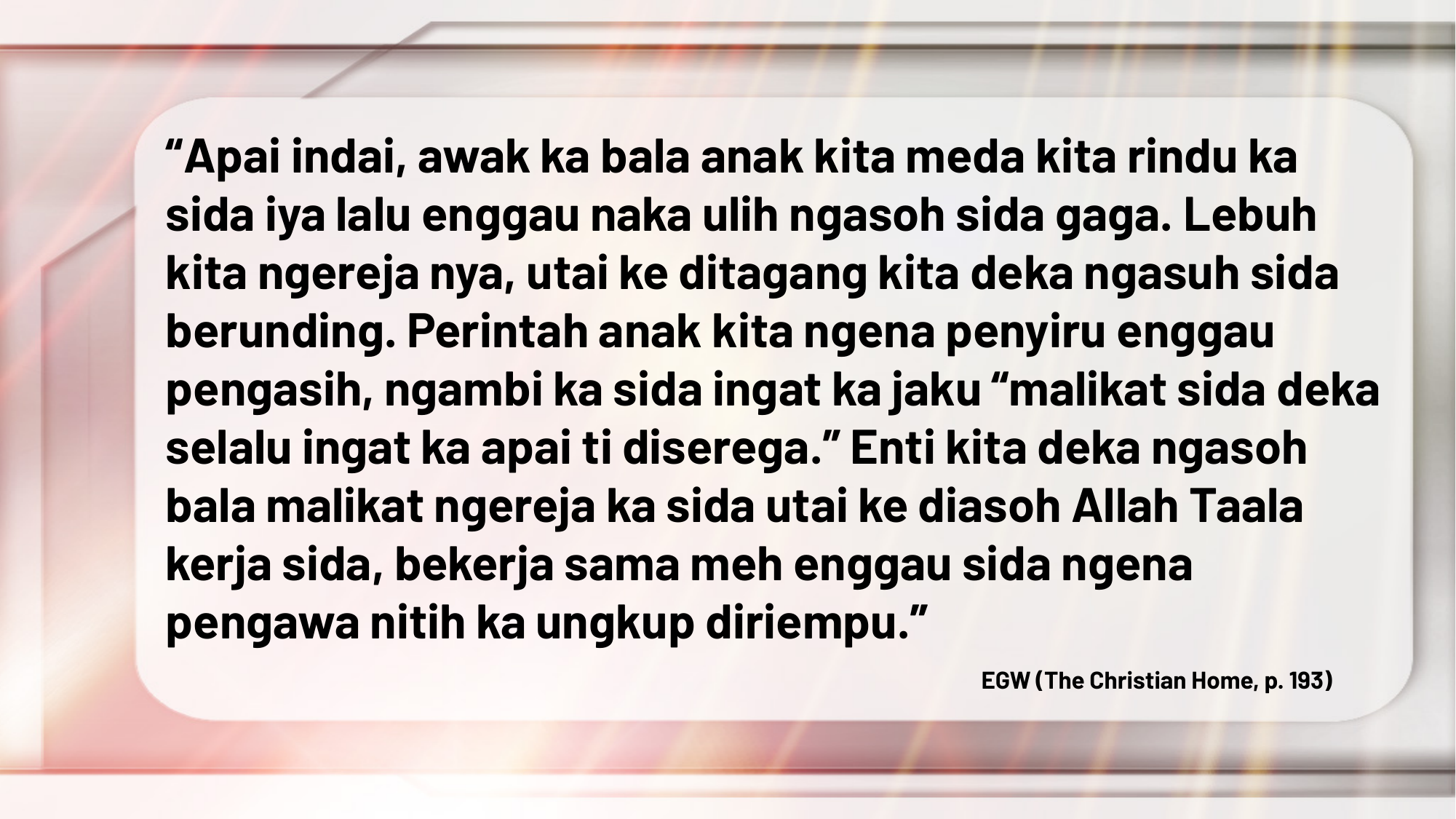

“Apai indai, awak ka bala anak kita meda kita rindu ka sida iya lalu enggau naka ulih ngasoh sida gaga. Lebuh kita ngereja nya, utai ke ditagang kita deka ngasuh sida berunding. Perintah anak kita ngena penyiru enggau pengasih, ngambi ka sida ingat ka jaku “malikat sida deka selalu ingat ka apai ti diserega.” Enti kita deka ngasoh bala malikat ngereja ka sida utai ke diasoh Allah Taala kerja sida, bekerja sama meh enggau sida ngena pengawa nitih ka ungkup diriempu.”
EGW (The Christian Home, p. 193)